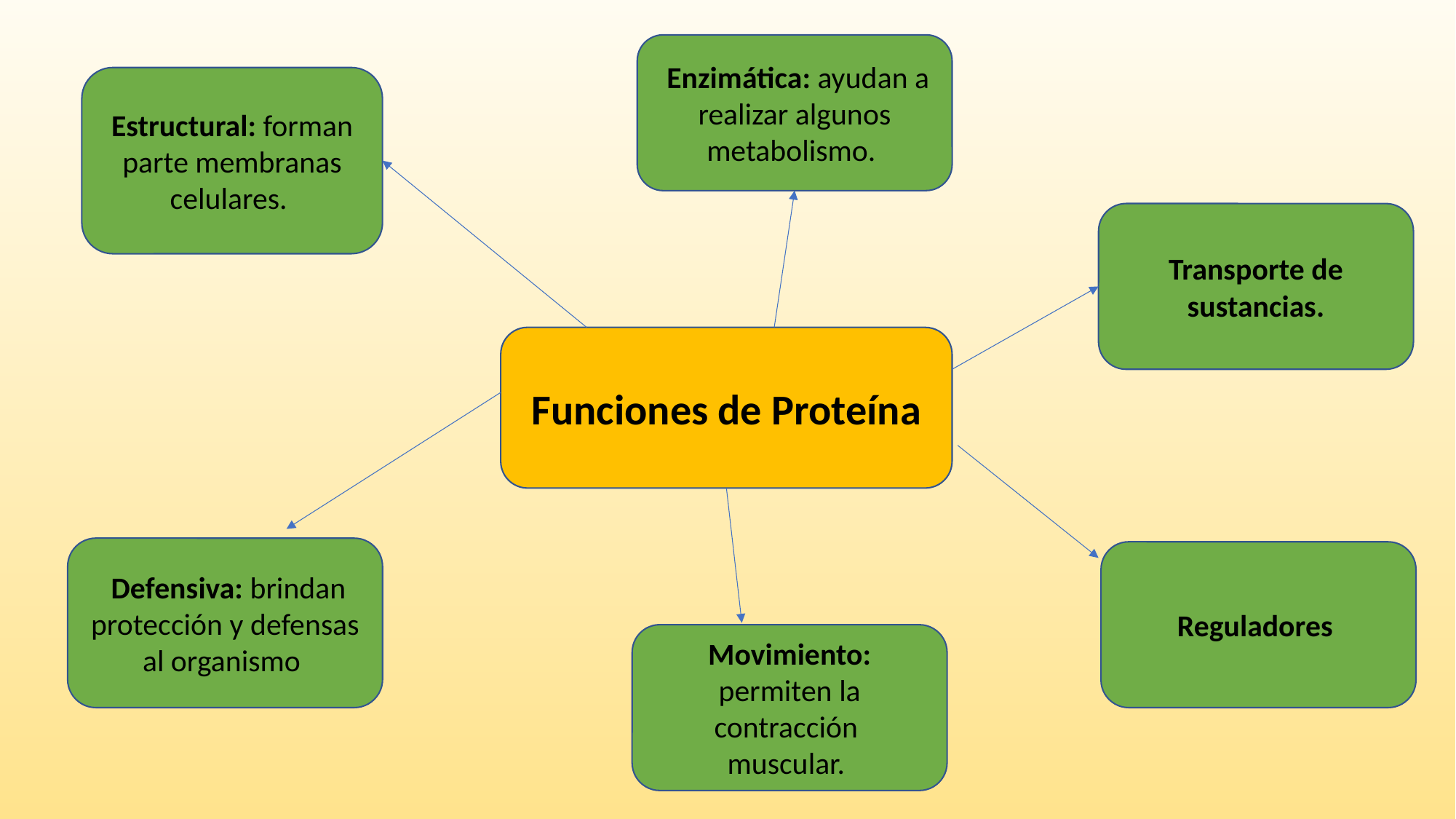

Enzimática: ayudan a realizar algunos metabolismo.
Estructural: forman parte membranas celulares.
Transporte de sustancias.
Funciones de Proteína
 Defensiva: brindan protección y defensas al organismo
Reguladores
Movimiento: permiten la contracción
muscular.